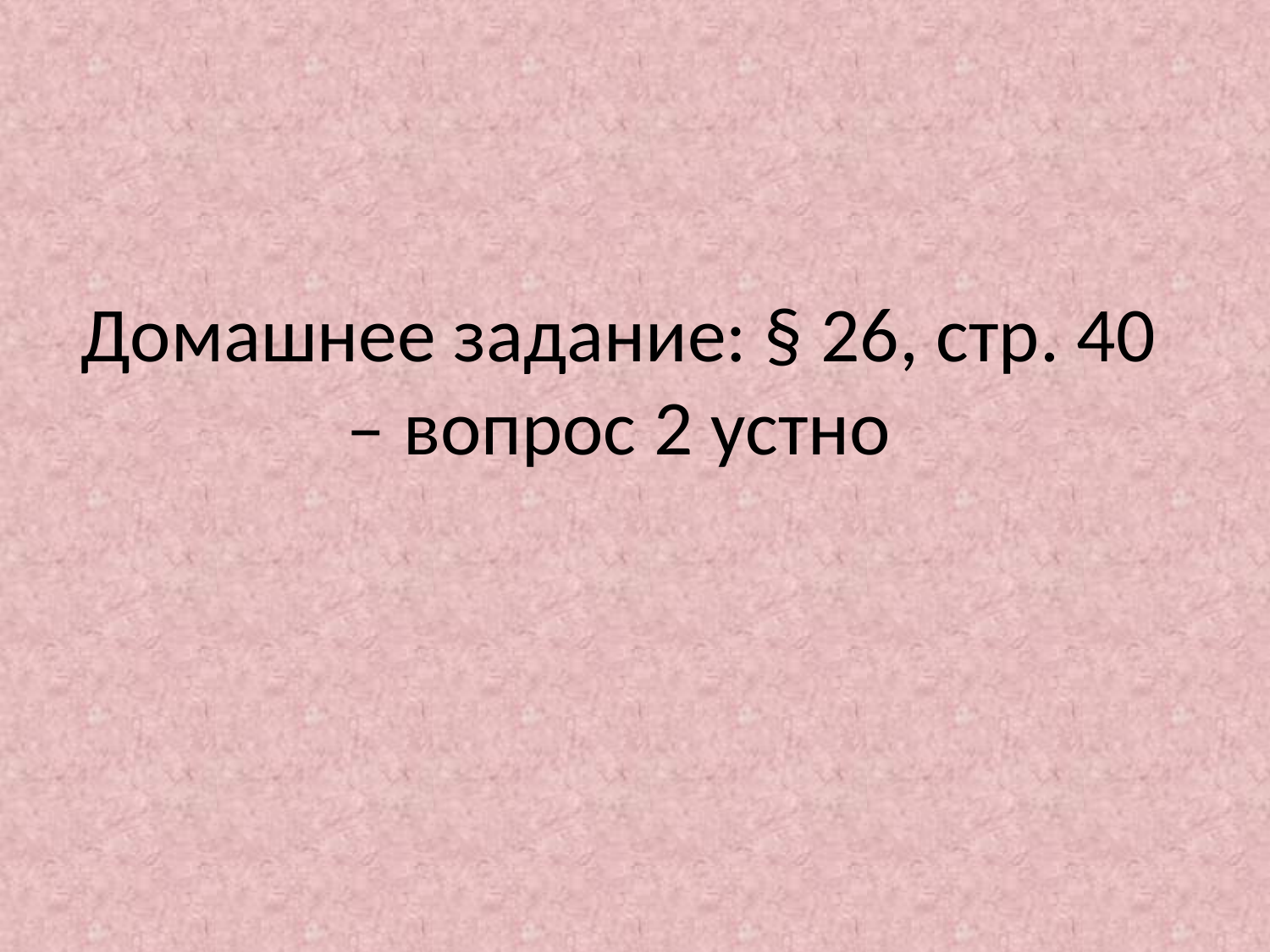

# Домашнее задание: § 26, стр. 40 – вопрос 2 устно